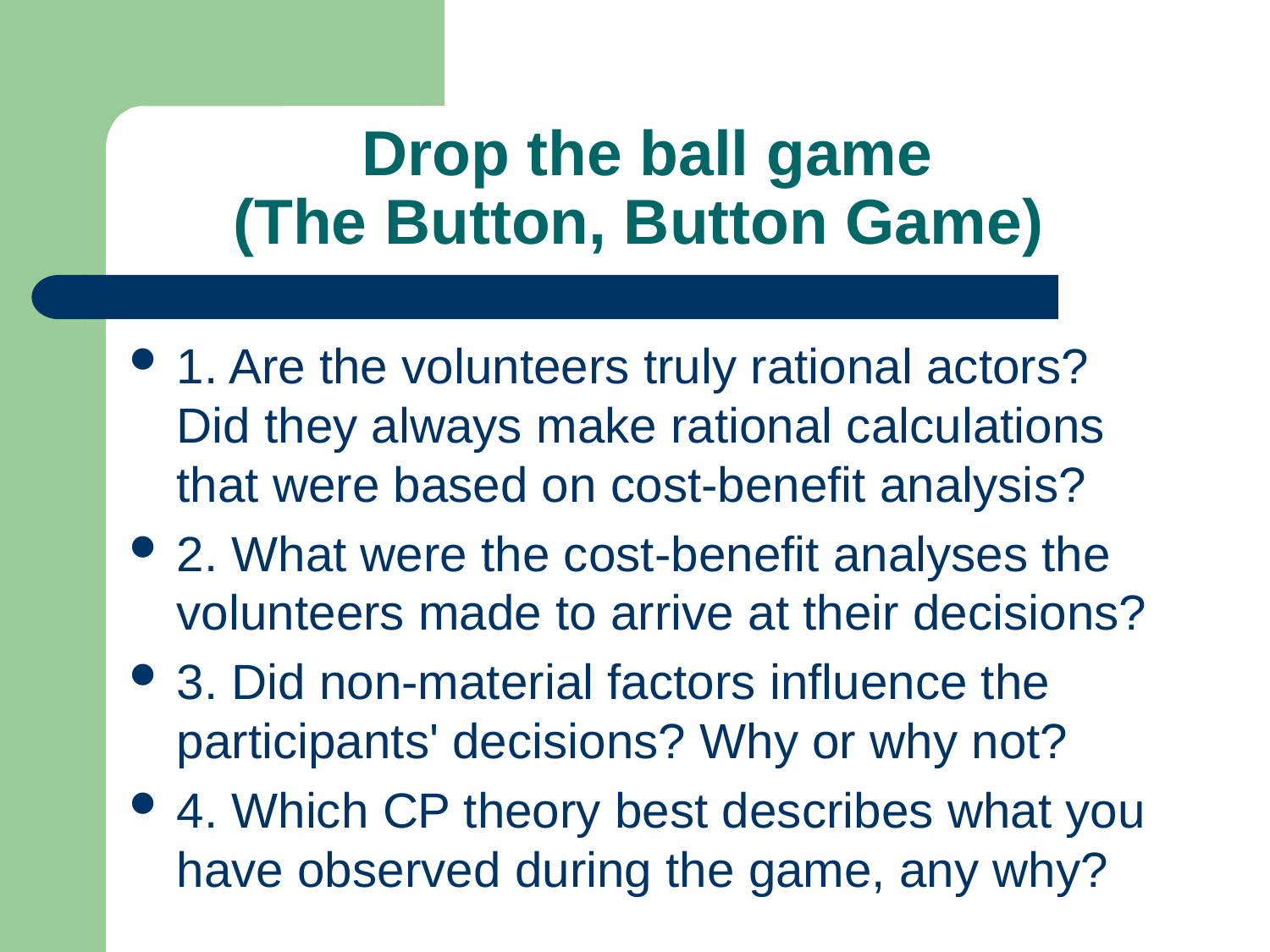

# Drop the ball game (The Button, Button Game)
1. Are the volunteers truly rational actors? Did they always make rational calculations that were based on cost-benefit analysis?
2. What were the cost-benefit analyses the volunteers made to arrive at their decisions?
3. Did non-material factors influence the participants' decisions? Why or why not?
4. Which CP theory best describes what you have observed during the game, any why?